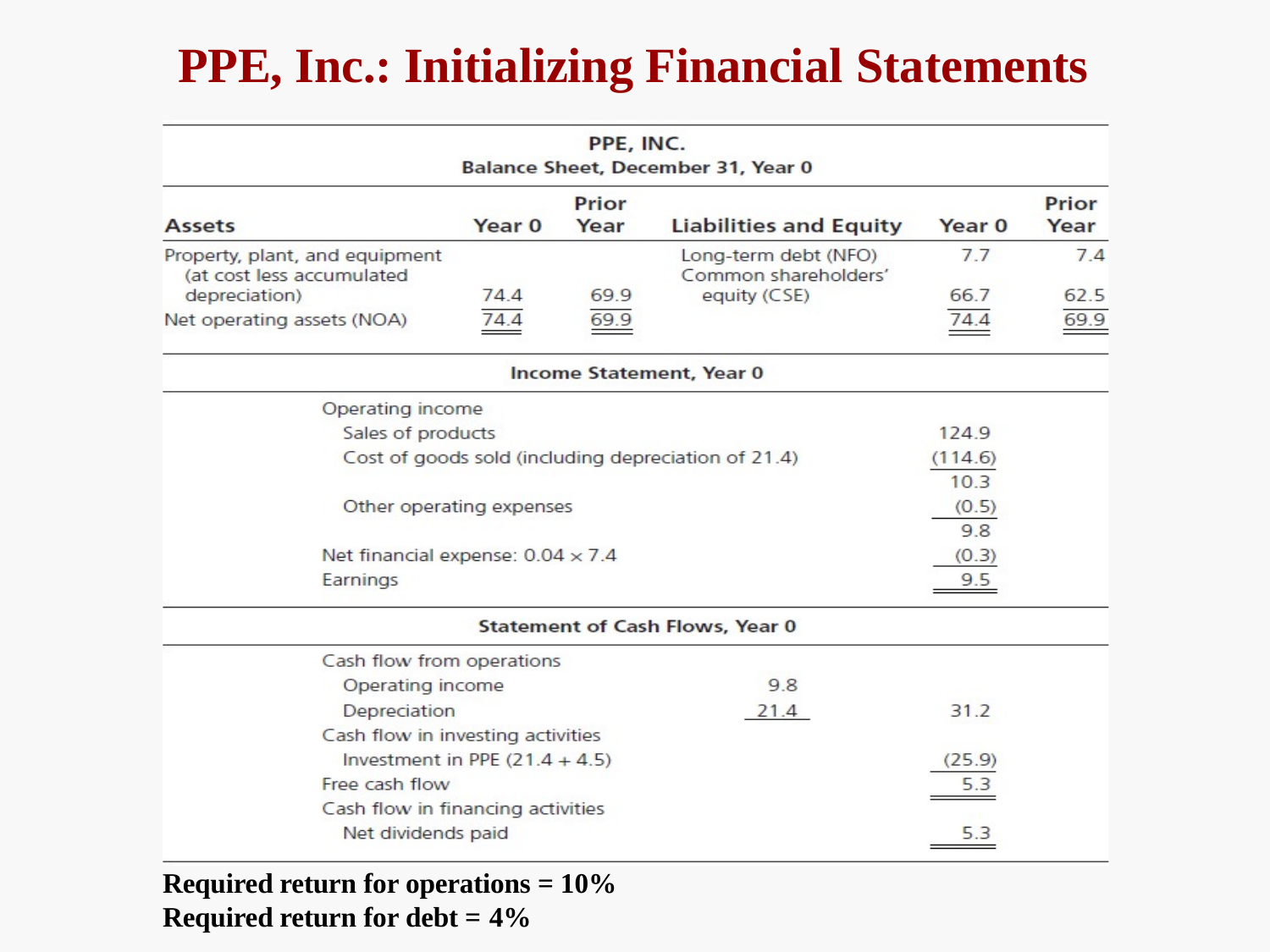

# PPE, Inc.: Initializing Financial Statements

Required return for operations = 10%  Required return for debt = 4%